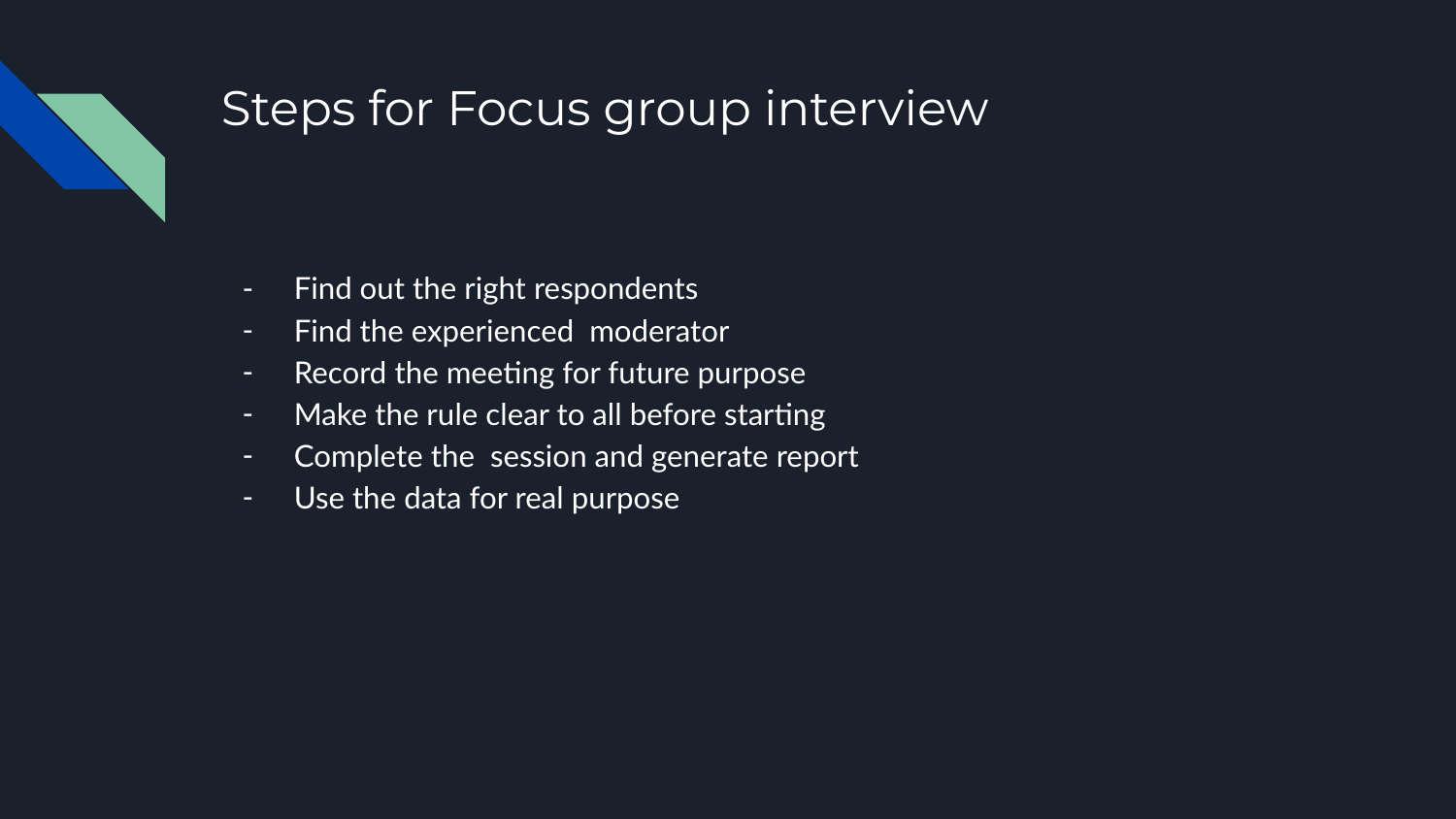

# Steps for Focus group interview
Find out the right respondents
Find the experienced  moderator
Record the meeting for future purpose
Make the rule clear to all before starting
Complete the  session and generate report
Use the data for real purpose